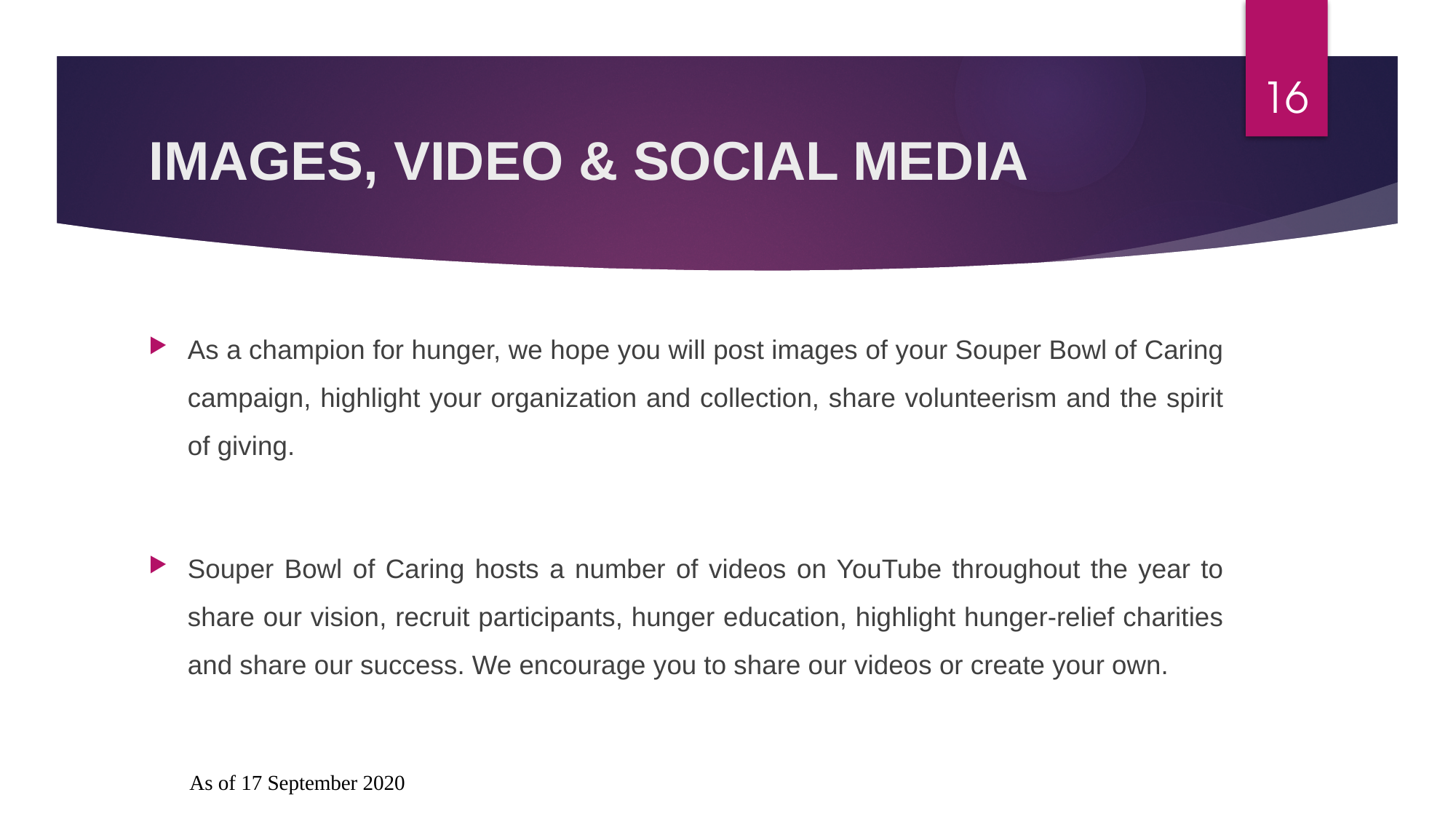

16
# IMAGES, VIDEO & SOCIAL MEDIA
As a champion for hunger, we hope you will post images of your Souper Bowl of Caring campaign, highlight your organization and collection, share volunteerism and the spirit of giving.

Souper Bowl of Caring hosts a number of videos on YouTube throughout the year to share our vision, recruit participants, hunger education, highlight hunger-relief charities and share our success. We encourage you to share our videos or create your own.
As of 17 September 2020